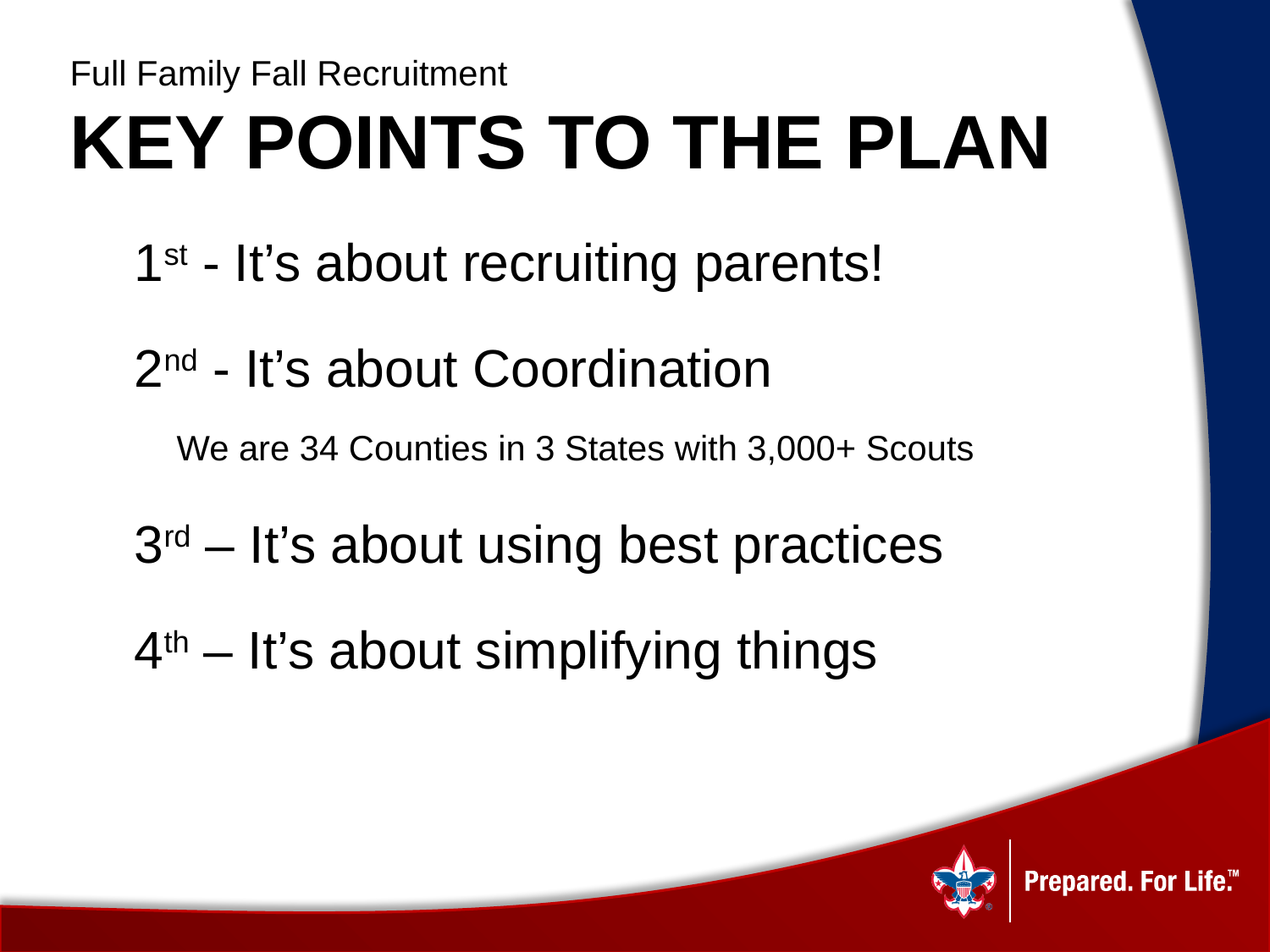

# Full Family Fall Recruitment KEY POINTS TO THE PLAN
1st - It’s about recruiting parents!
2nd - It’s about Coordination
We are 34 Counties in 3 States with 3,000+ Scouts
3rd – It’s about using best practices
4th – It’s about simplifying things